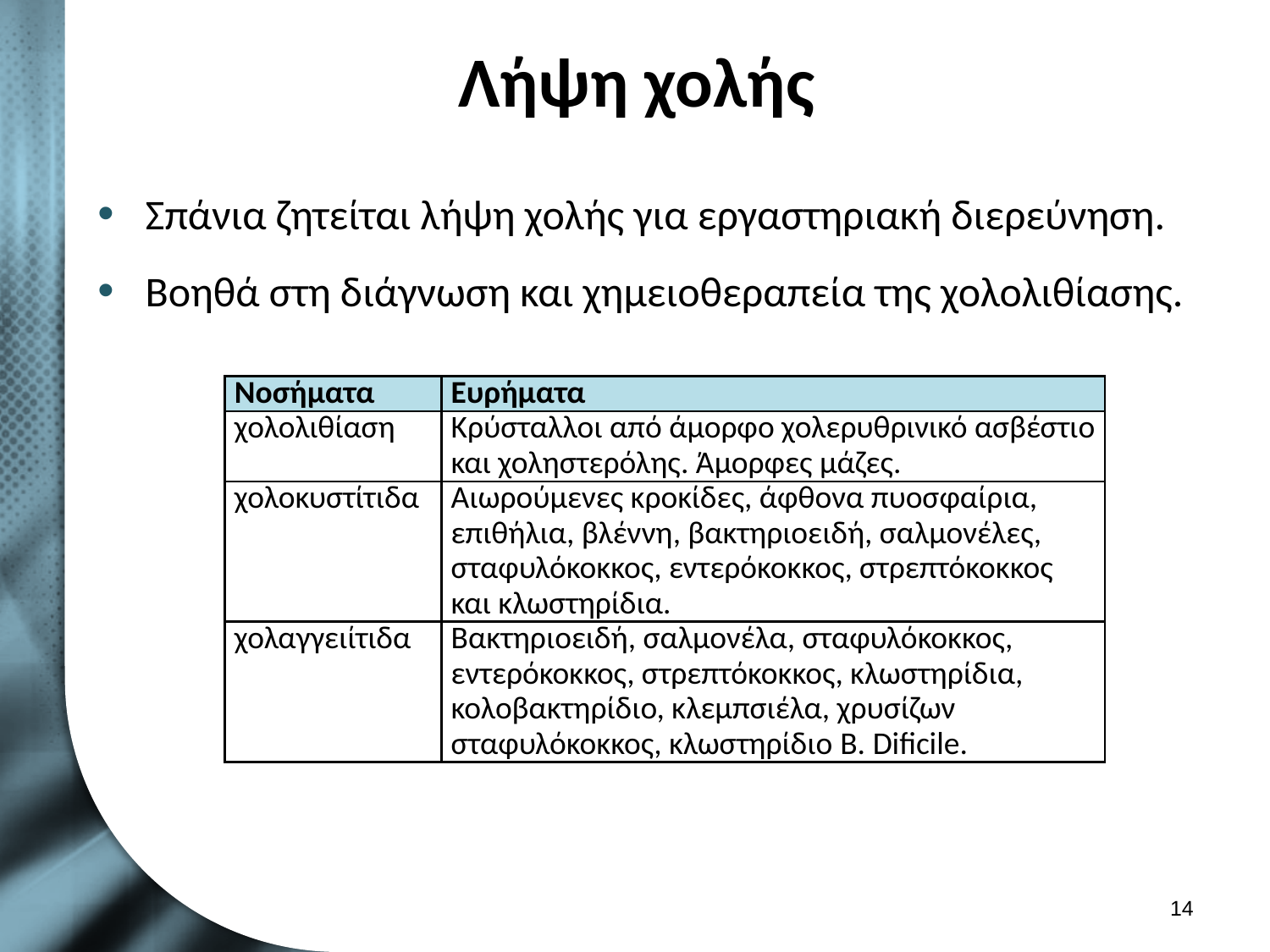

# Λήψη χολής
Σπάνια ζητείται λήψη χολής για εργαστηριακή διερεύνηση.
Βοηθά στη διάγνωση και χημειοθεραπεία της χολολιθίασης.

| Νοσήματα | Ευρήματα |
| --- | --- |
| χολολιθίαση | Κρύσταλλοι από άμορφο χολερυθρινικό ασβέστιο και χοληστερόλης. Άμορφες μάζες. |
| χολοκυστίτιδα | Αιωρούμενες κροκίδες, άφθονα πυοσφαίρια, επιθήλια, βλέννη, βακτηριοειδή, σαλμονέλες, σταφυλόκοκκος, εντερόκοκκος, στρεπτόκοκκος και κλωστηρίδια. |
| χολαγγειίτιδα | Βακτηριοειδή, σαλμονέλα, σταφυλόκοκκος, εντερόκοκκος, στρεπτόκοκκος, κλωστηρίδια, κολοβακτηρίδιο, κλεμπσιέλα, χρυσίζων σταφυλόκοκκος, κλωστηρίδιο B. Dificile. |
14